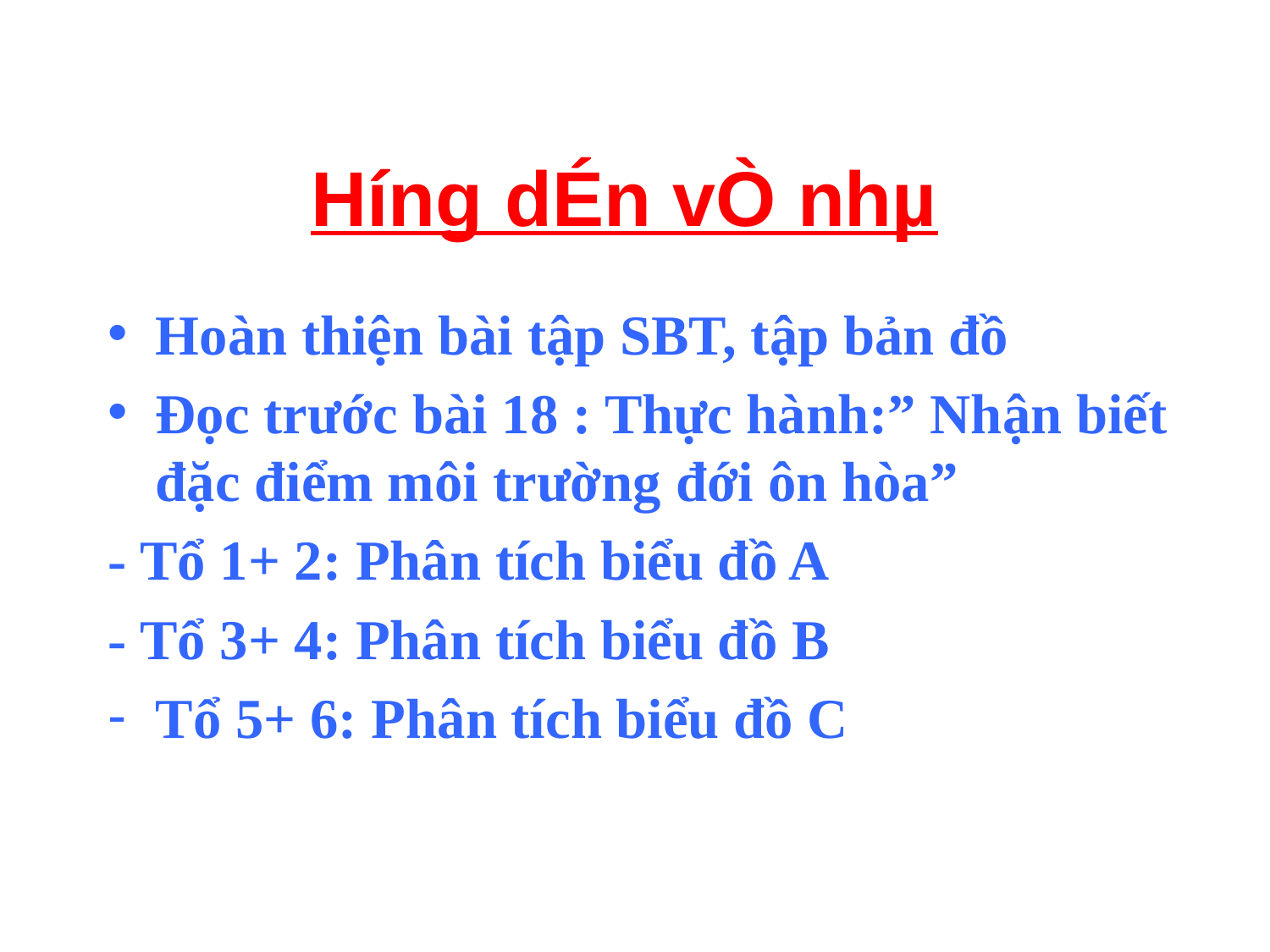

# H­íng dÉn vÒ nhµ
Hoàn thiện bài tập SBT, tập bản đồ
Đọc trước bài 18 : Thực hành:” Nhận biết đặc điểm môi trường đới ôn hòa”
- Tổ 1+ 2: Phân tích biểu đồ A
- Tổ 3+ 4: Phân tích biểu đồ B
Tổ 5+ 6: Phân tích biểu đồ C